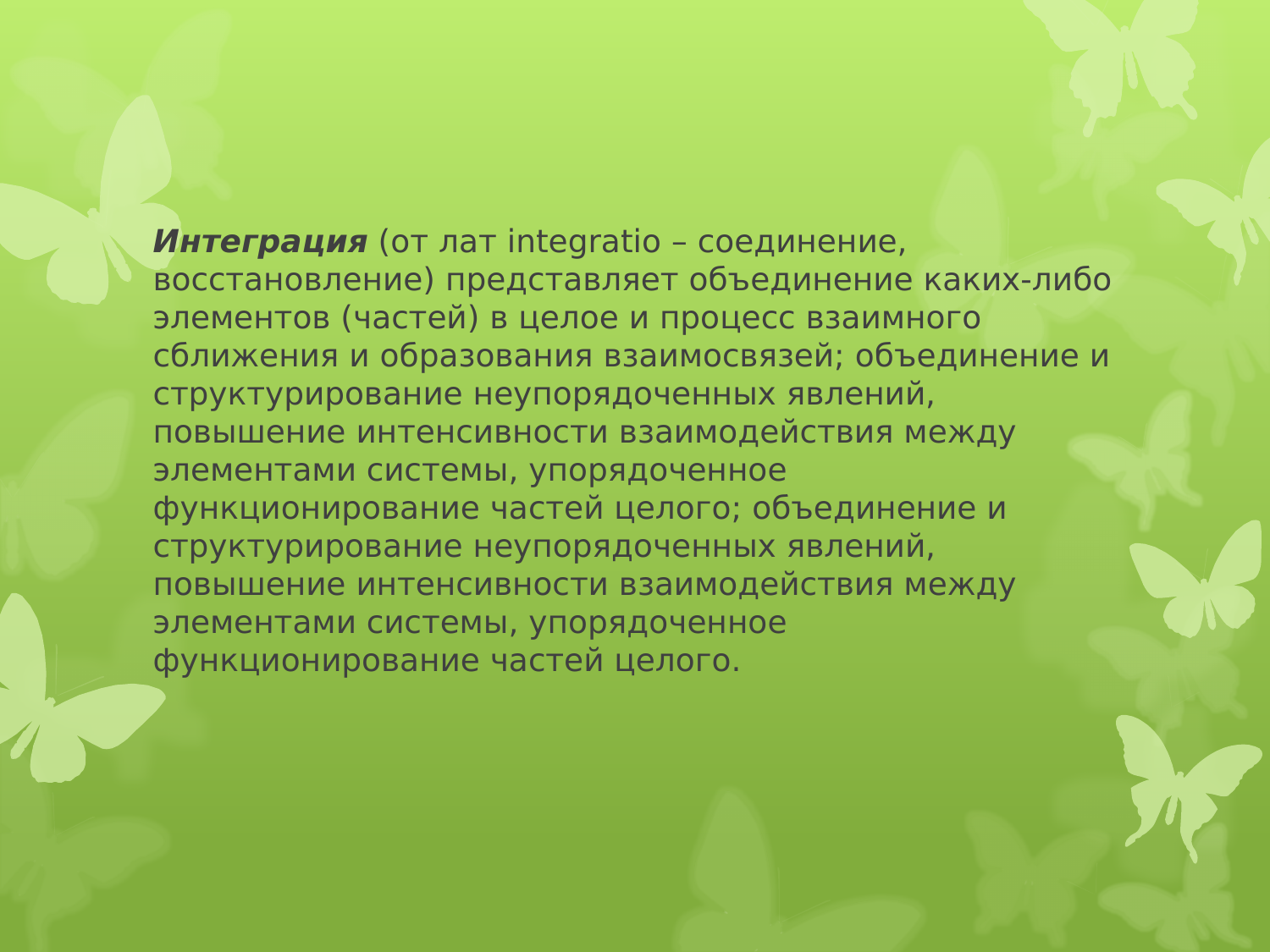

Интеграция (от лат integratio – соединение, восстановление) представляет объединение каких-либо элементов (частей) в целое и процесс взаимного сближения и образования взаимосвязей; объединение и структурирование неупорядоченных явлений, повышение интенсивности взаимодействия между элементами системы, упорядоченное функционирование частей целого; объединение и структурирование неупорядоченных явлений, повышение интенсивности взаимодействия между элементами системы, упорядоченное функционирование частей целого.